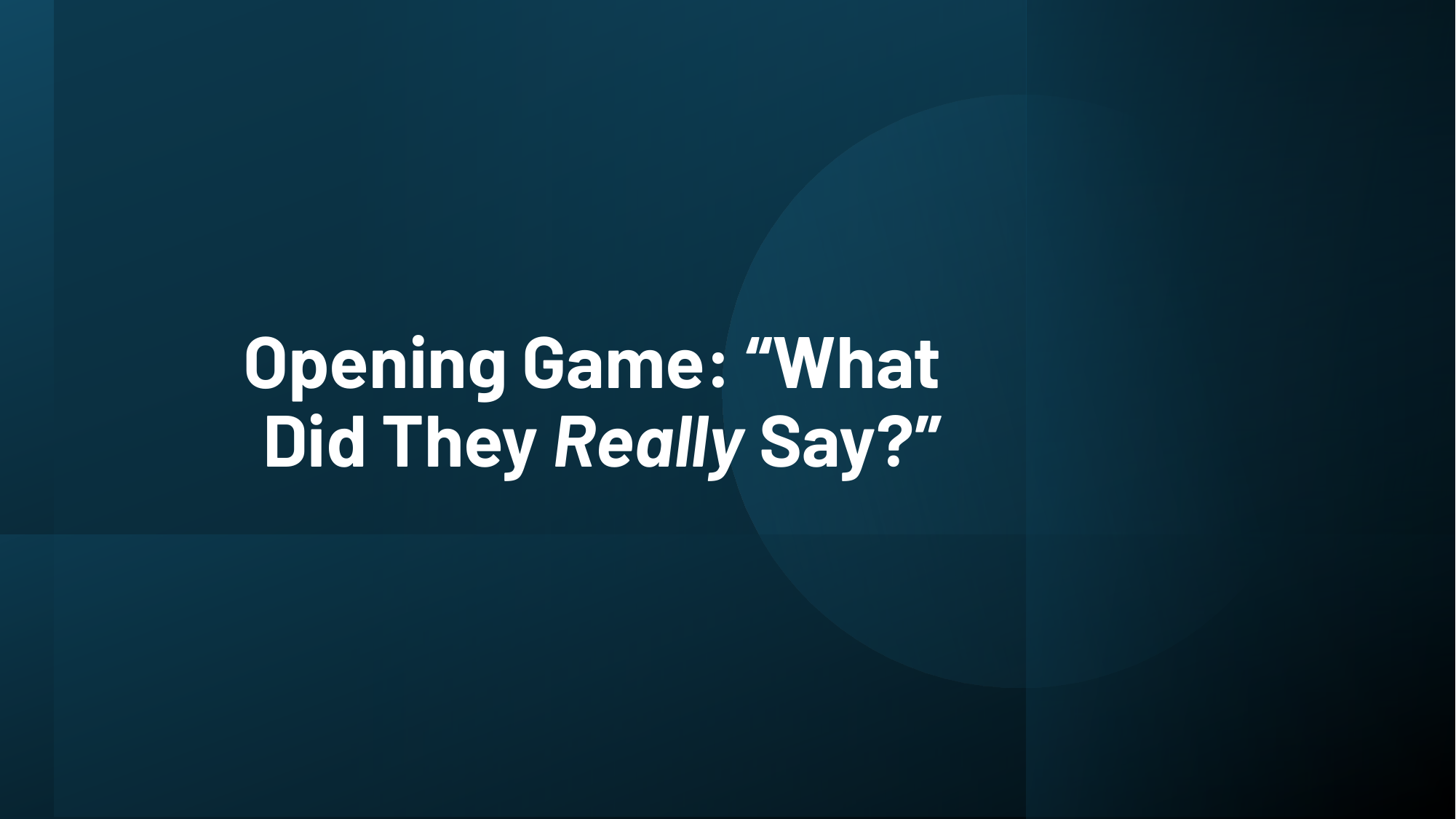

# Opening Game: “What Did They Really Say?”